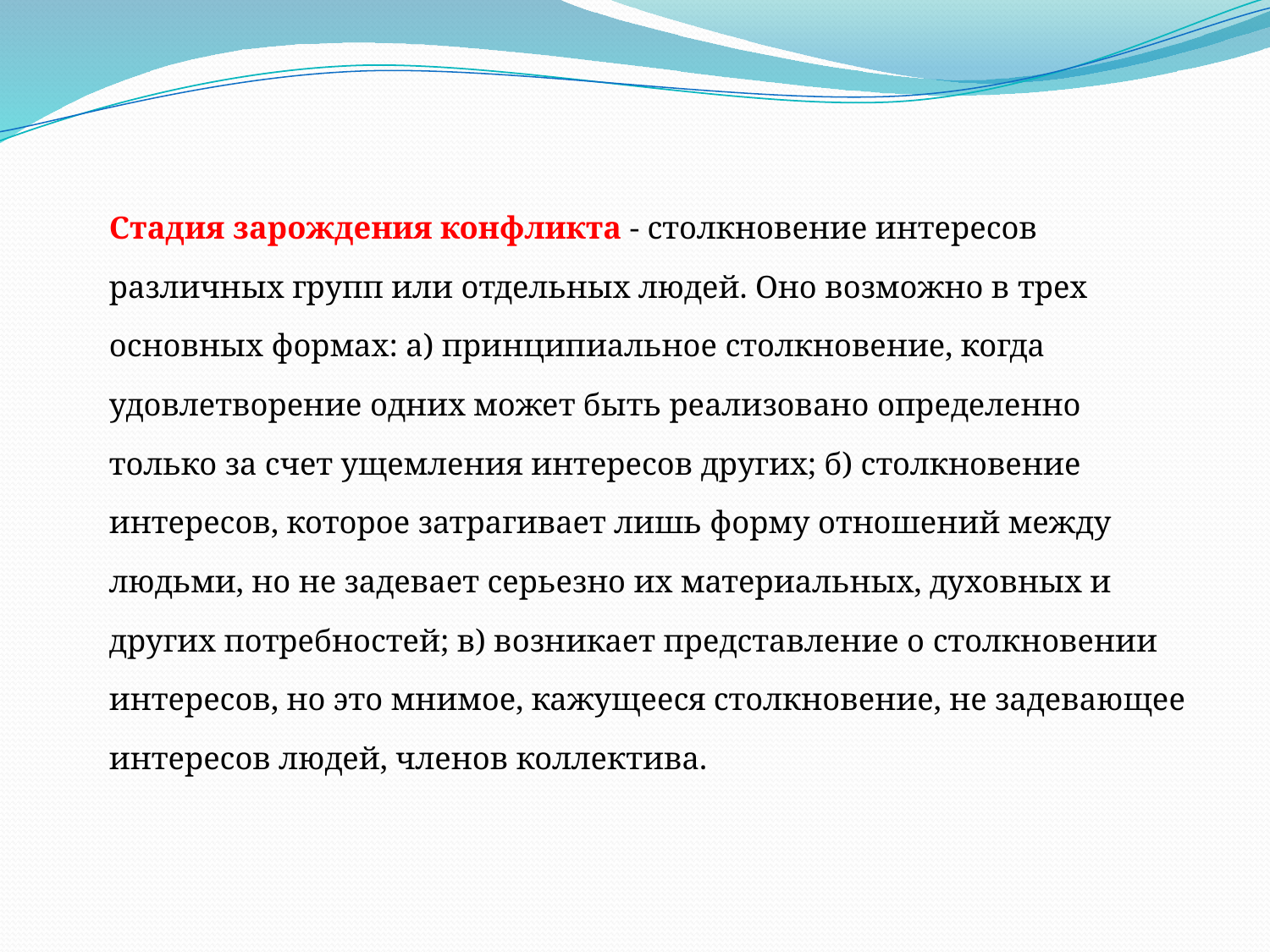

Стадия зарождения конфликта - столкновение интересов различных групп или отдельных людей. Оно возможно в трех основных формах: а) принципиальное столкновение, когда удовлетворение одних может быть реализовано определенно только за счет ущемления интересов других; б) столкновение интересов, которое затрагивает лишь форму отношений между людьми, но не задевает серьезно их материальных, духовных и других потребностей; в) возникает представление о столкновении интересов, но это мнимое, кажущееся столкновение, не задевающее интересов людей, членов коллектива.